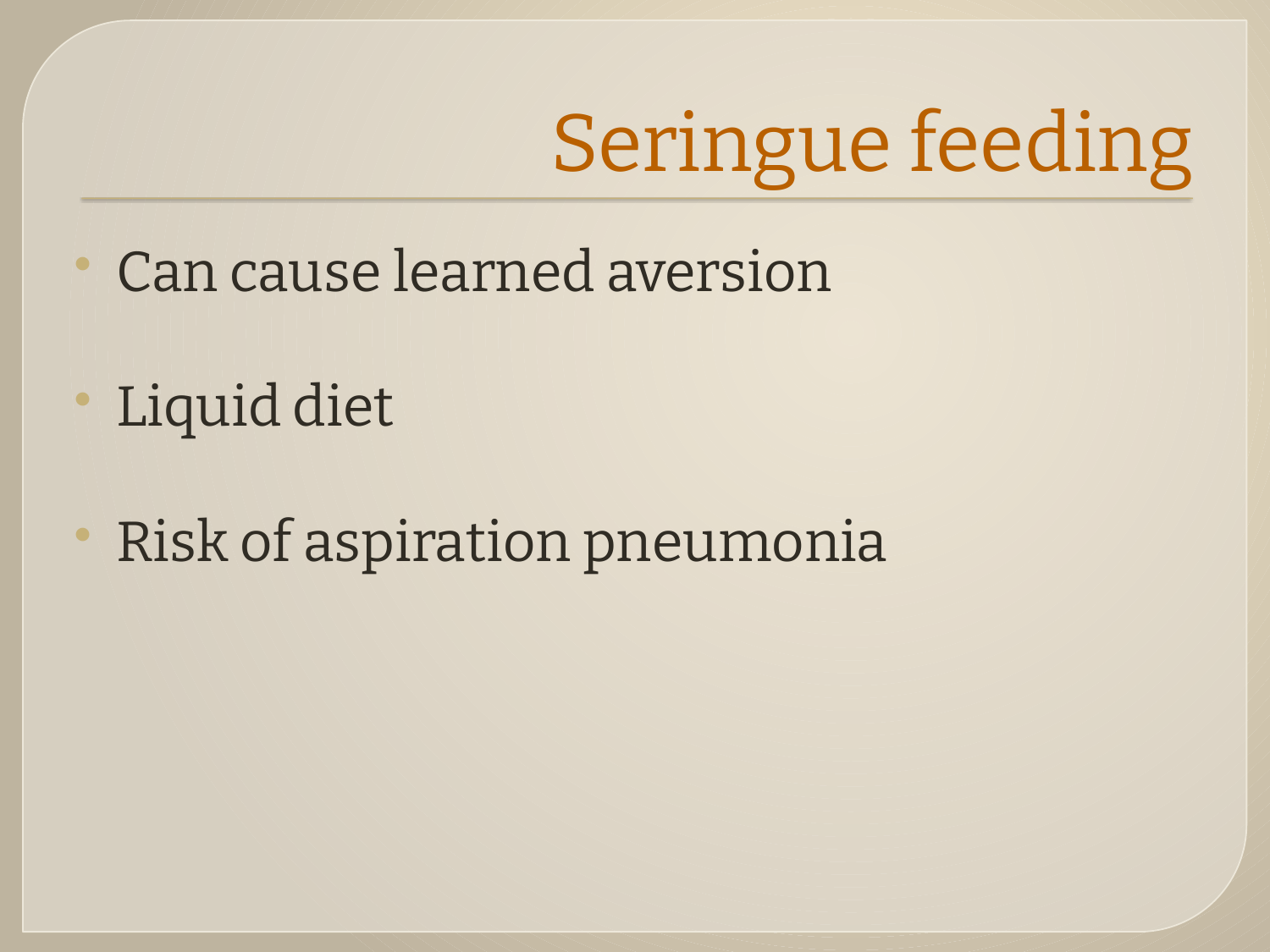

# Seringue feeding
Can cause learned aversion

Liquid diet

Risk of aspiration pneumonia